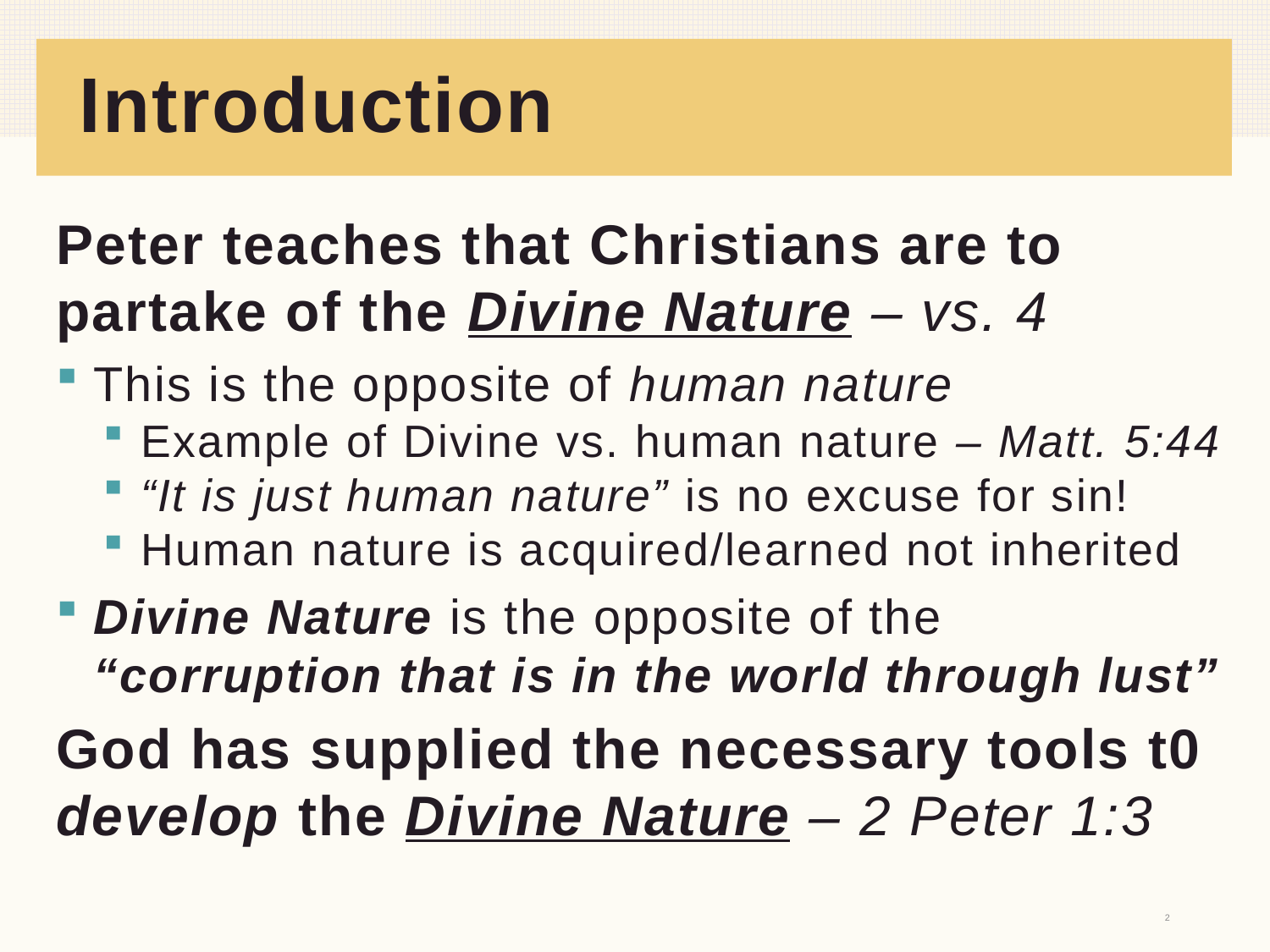

# Introduction
Peter teaches that Christians are to partake of the Divine Nature – vs. 4
This is the opposite of human nature
Example of Divine vs. human nature – Matt. 5:44
“It is just human nature” is no excuse for sin!
Human nature is acquired/learned not inherited
Divine Nature is the opposite of the “corruption that is in the world through lust”
God has supplied the necessary tools t0 develop the Divine Nature – 2 Peter 1:3
2